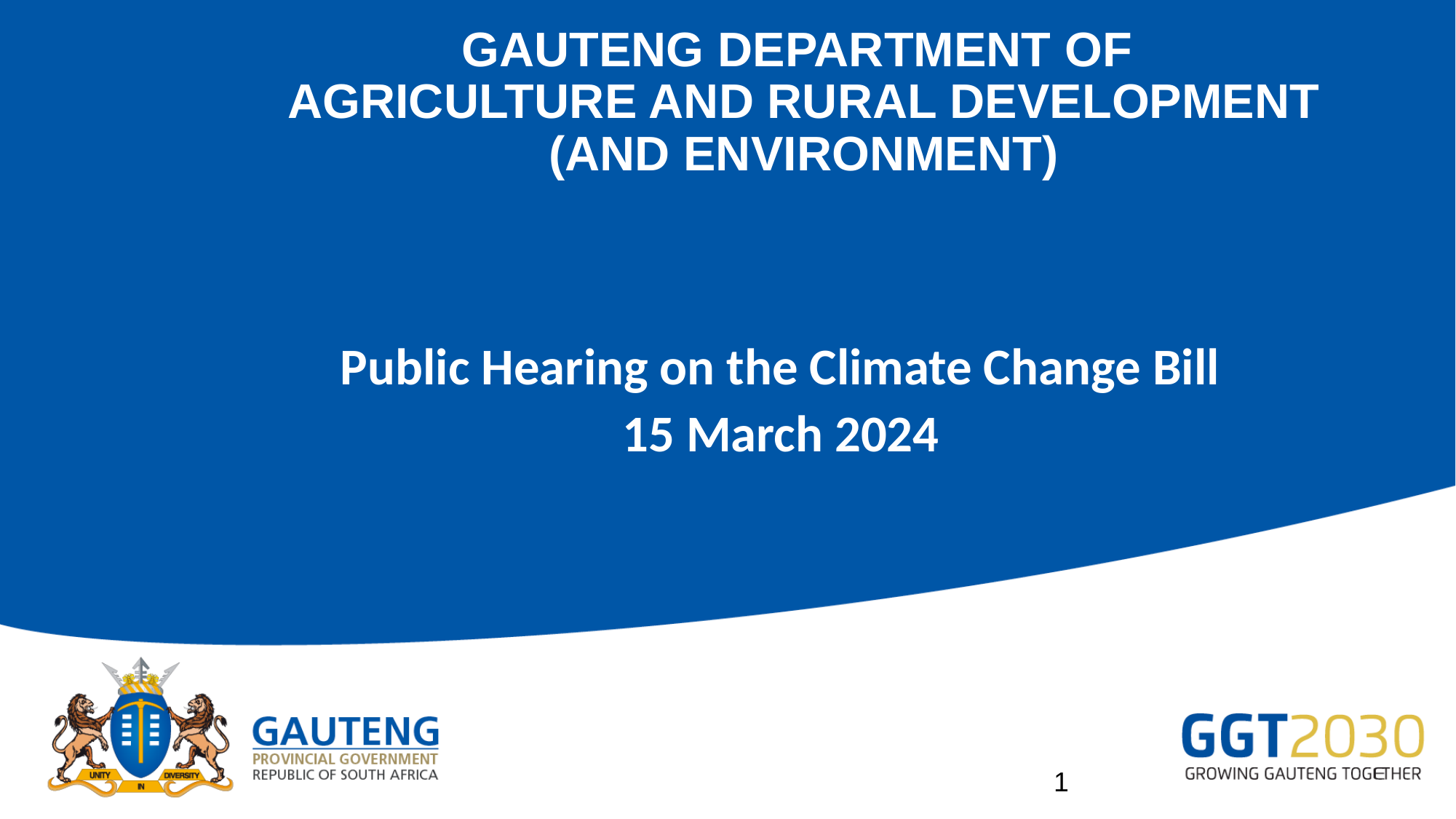

# GAUTENG DEPARTMENT OF AGRICULTURE AND RURAL DEVELOPMENT (AND ENVIRONMENT)

Public Hearing on the Climate Change Bill
15 March 2024

1